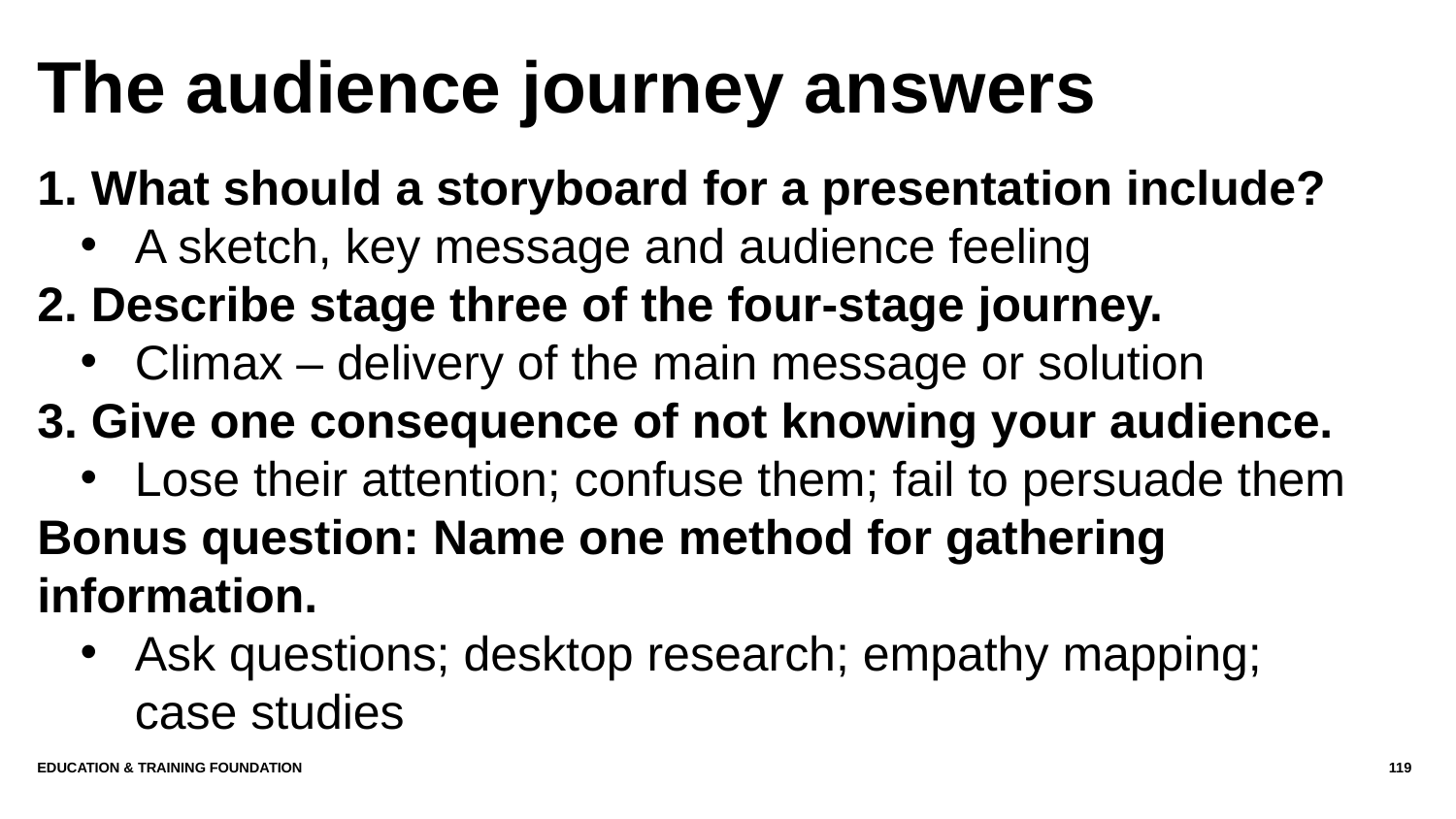

# The audience journey answers
1. What should a storyboard for a presentation include?
A sketch, key message and audience feeling
2. Describe stage three of the four-stage journey.
Climax – delivery of the main message or solution
3. Give one consequence of not knowing your audience.
Lose their attention; confuse them; fail to persuade them
Bonus question: Name one method for gathering information.
Ask questions; desktop research; empathy mapping; case studies

Education & Training Foundation
119